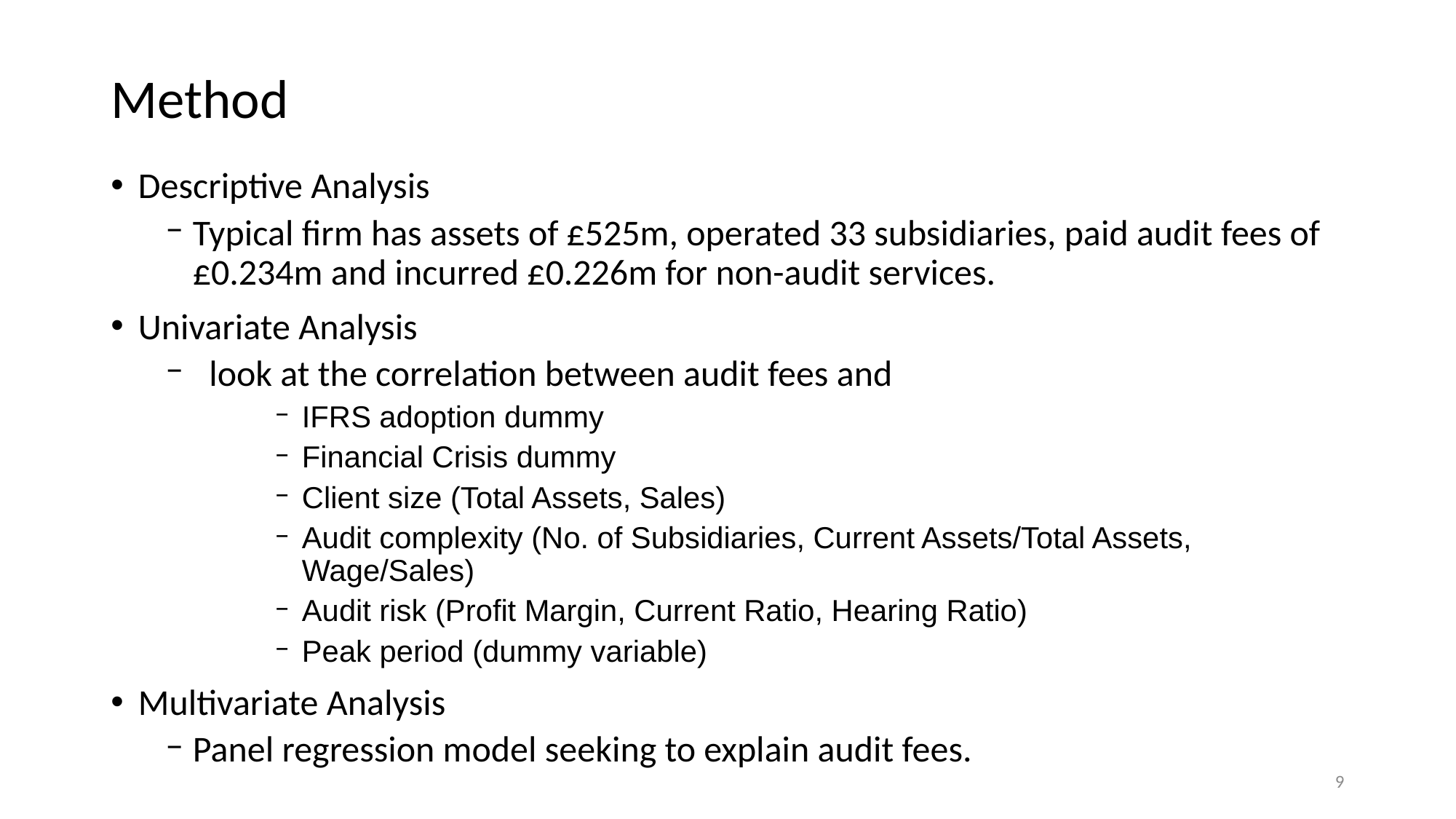

# Method
Descriptive Analysis
Typical firm has assets of £525m, operated 33 subsidiaries, paid audit fees of £0.234m and incurred £0.226m for non-audit services.
Univariate Analysis
  look at the correlation between audit fees and
IFRS adoption dummy
Financial Crisis dummy
Client size (Total Assets, Sales)
Audit complexity (No. of Subsidiaries, Current Assets/Total Assets, Wage/Sales)
Audit risk (Profit Margin, Current Ratio, Hearing Ratio)
Peak period (dummy variable)
Multivariate Analysis
Panel regression model seeking to explain audit fees.
9